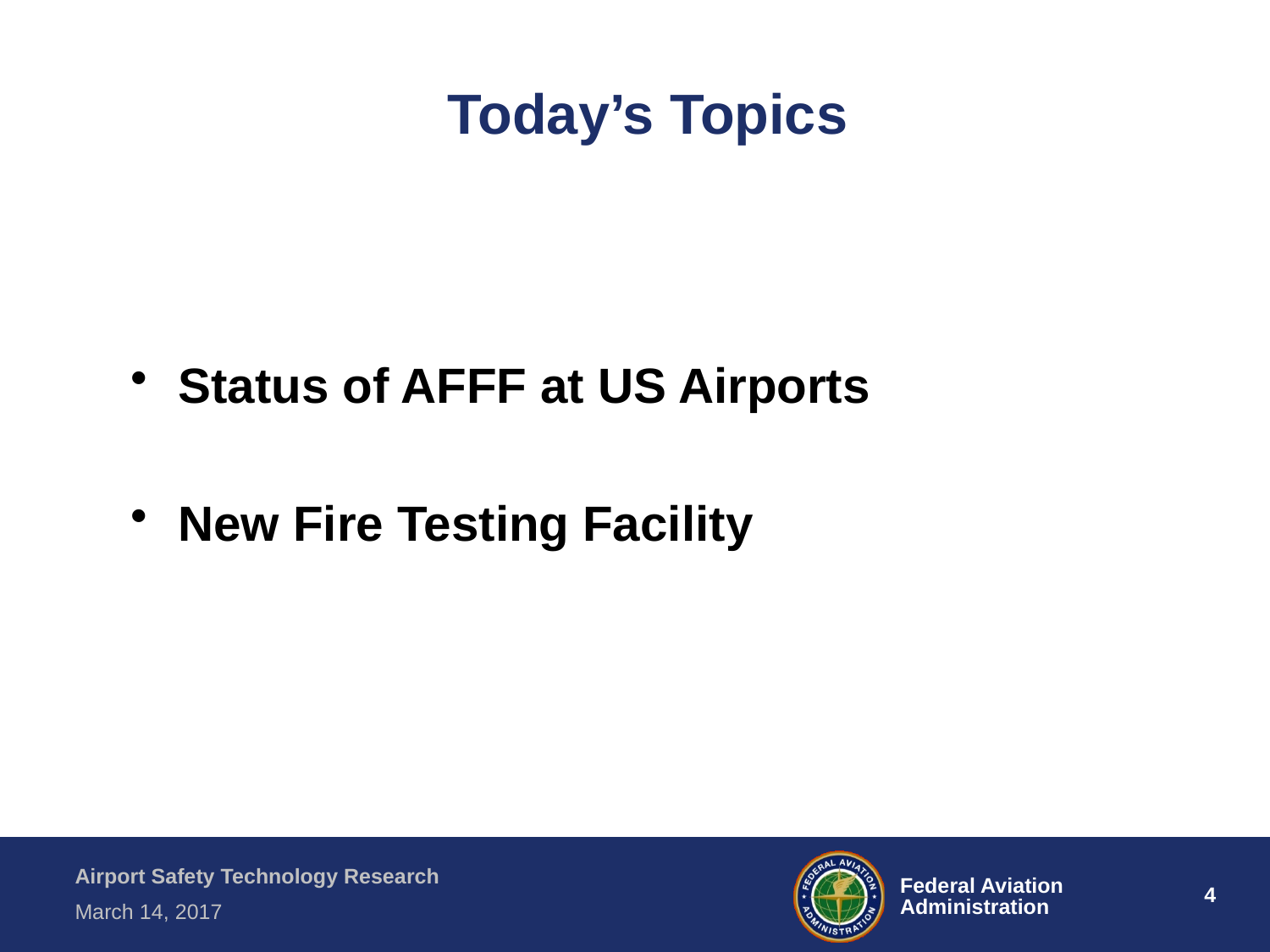

# Today’s Topics

Status of AFFF at US Airports

New Fire Testing Facility